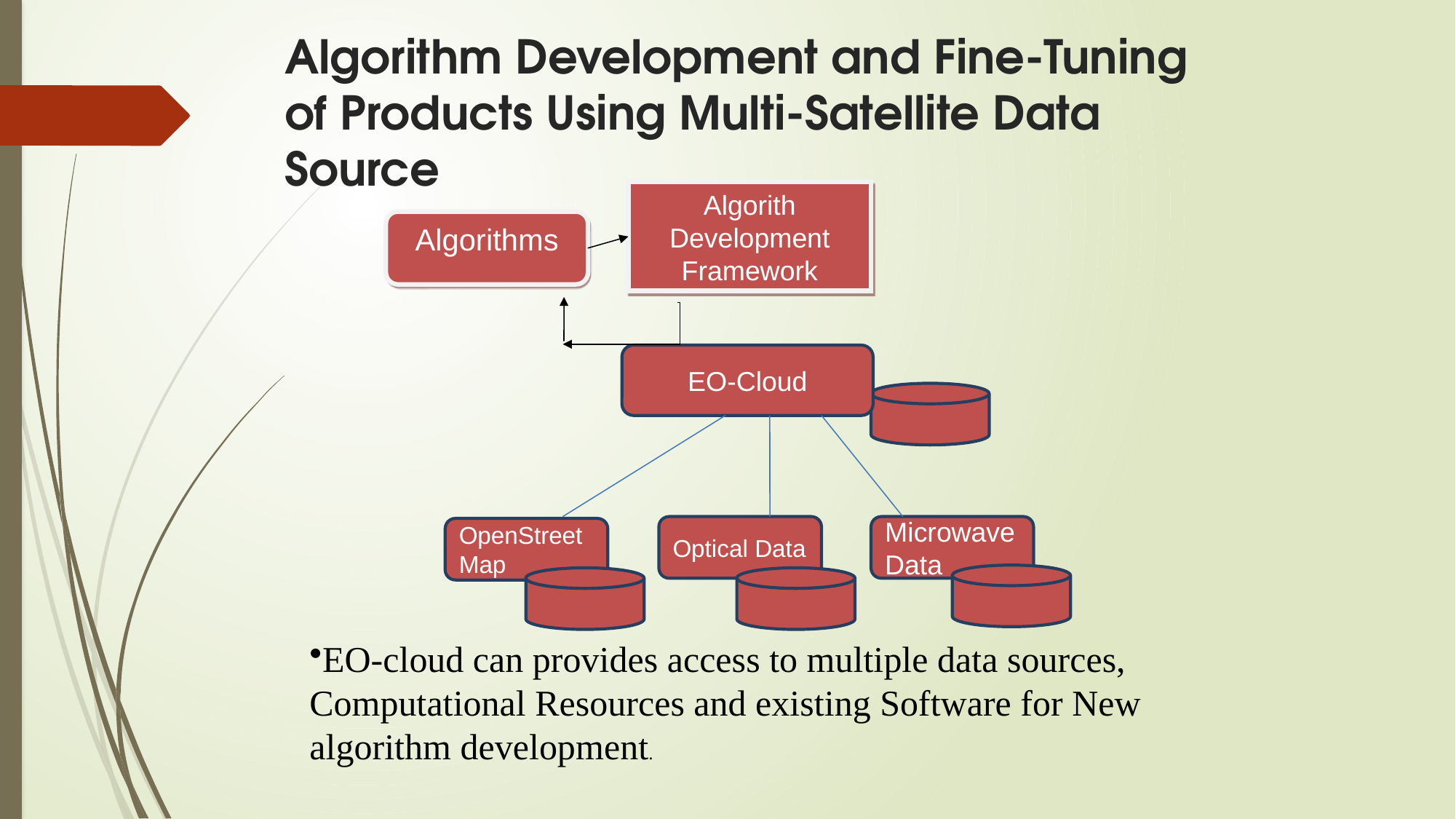

# Algorithm Development and Fine-Tuning of Products Using Multi-Satellite Data Source
Algorith Development Framework
Algorithms

EO-Cloud

Optical Data
Microwave Data
OpenStreet Map

EO-cloud can provides access to multiple data sources, Computational Resources and existing Software for New algorithm development.